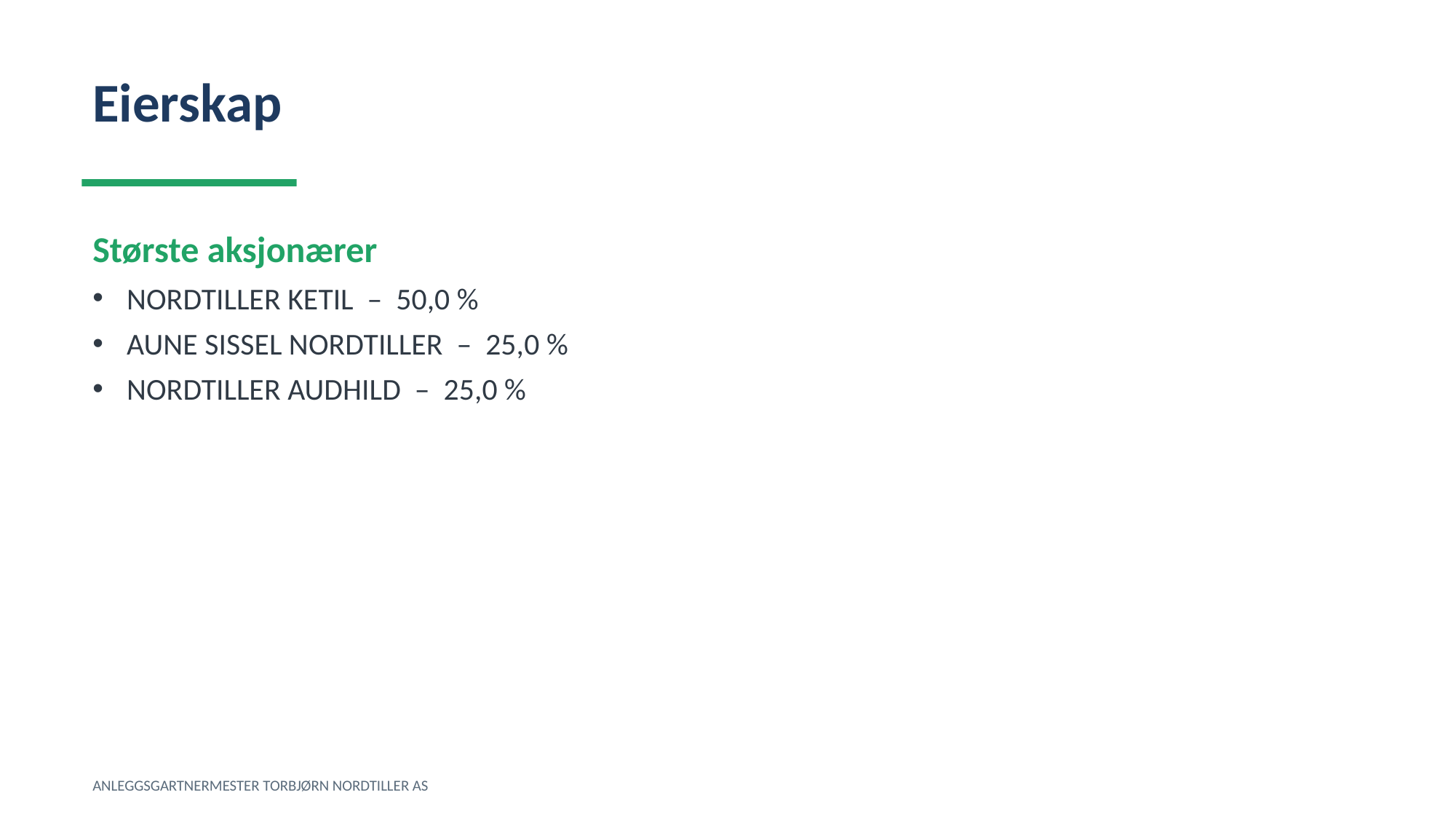

Eierskap

Største aksjonærer
NORDTILLER KETIL  –  50,0 %
AUNE SISSEL NORDTILLER  –  25,0 %
NORDTILLER AUDHILD  –  25,0 %
ANLEGGSGARTNERMESTER TORBJØRN NORDTILLER AS